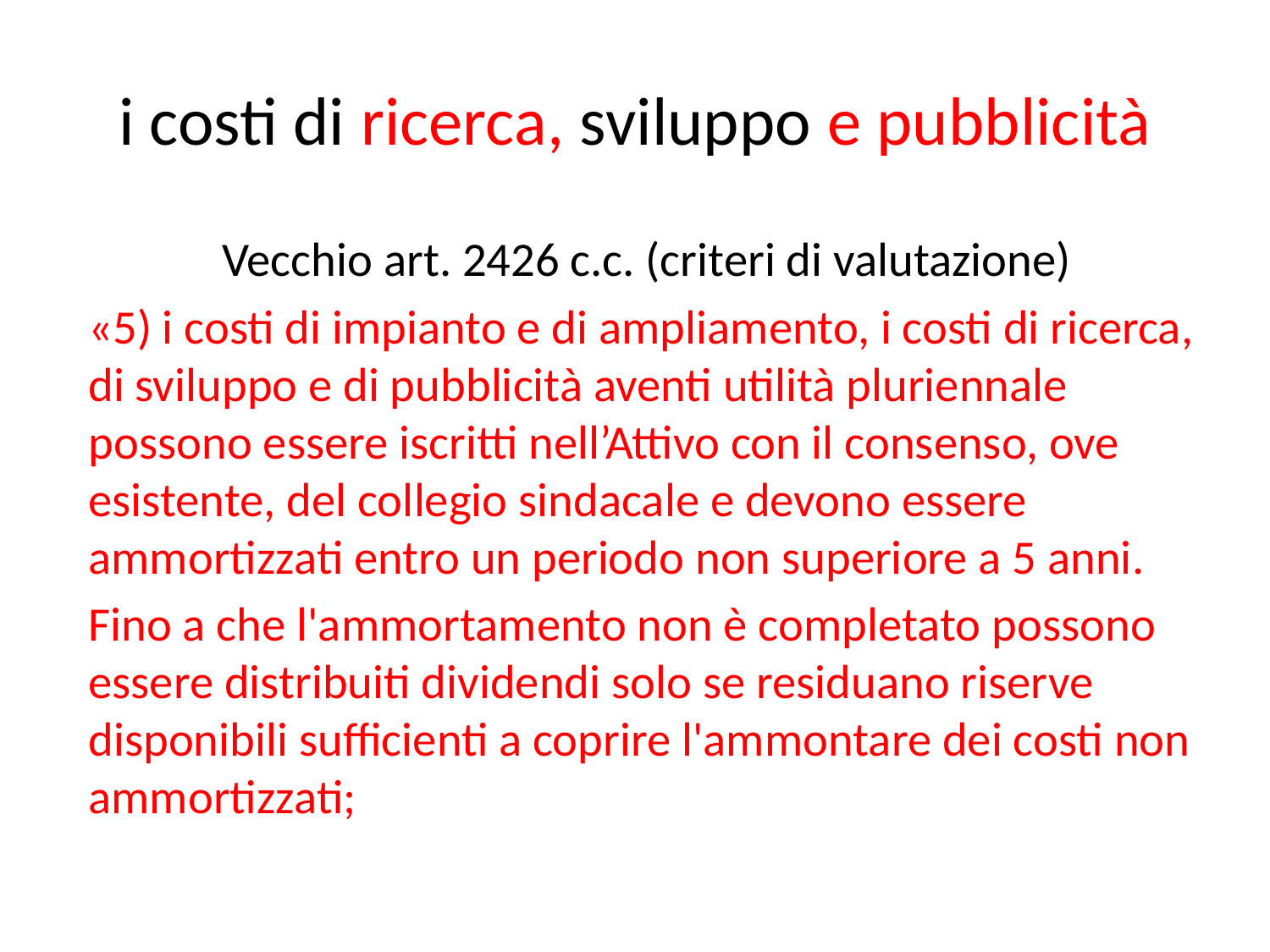

# i costi di ricerca, sviluppo e pubblicità
Vecchio art. 2426 c.c. (criteri di valutazione)
«5) i costi di impianto e di ampliamento, i costi di ricerca, di sviluppo e di pubblicità aventi utilità pluriennale possono essere iscritti nell’Attivo con il consenso, ove esistente, del collegio sindacale e devono essere ammortizzati entro un periodo non superiore a 5 anni.
Fino a che l'ammortamento non è completato possono essere distribuiti dividendi solo se residuano riserve disponibili sufficienti a coprire l'ammontare dei costi non ammortizzati;